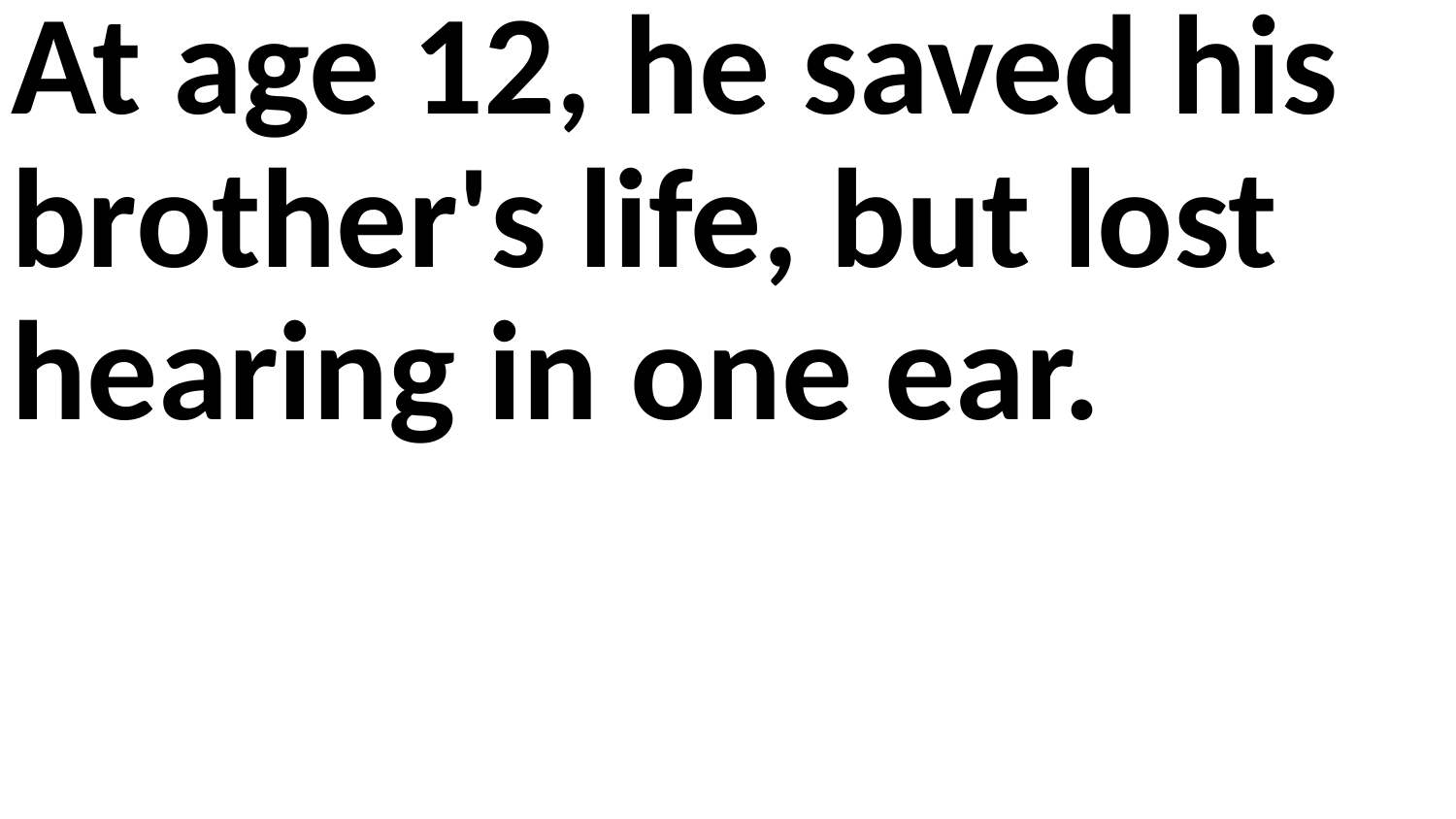

At age 12, he saved his brother's life, but lost hearing in one ear.